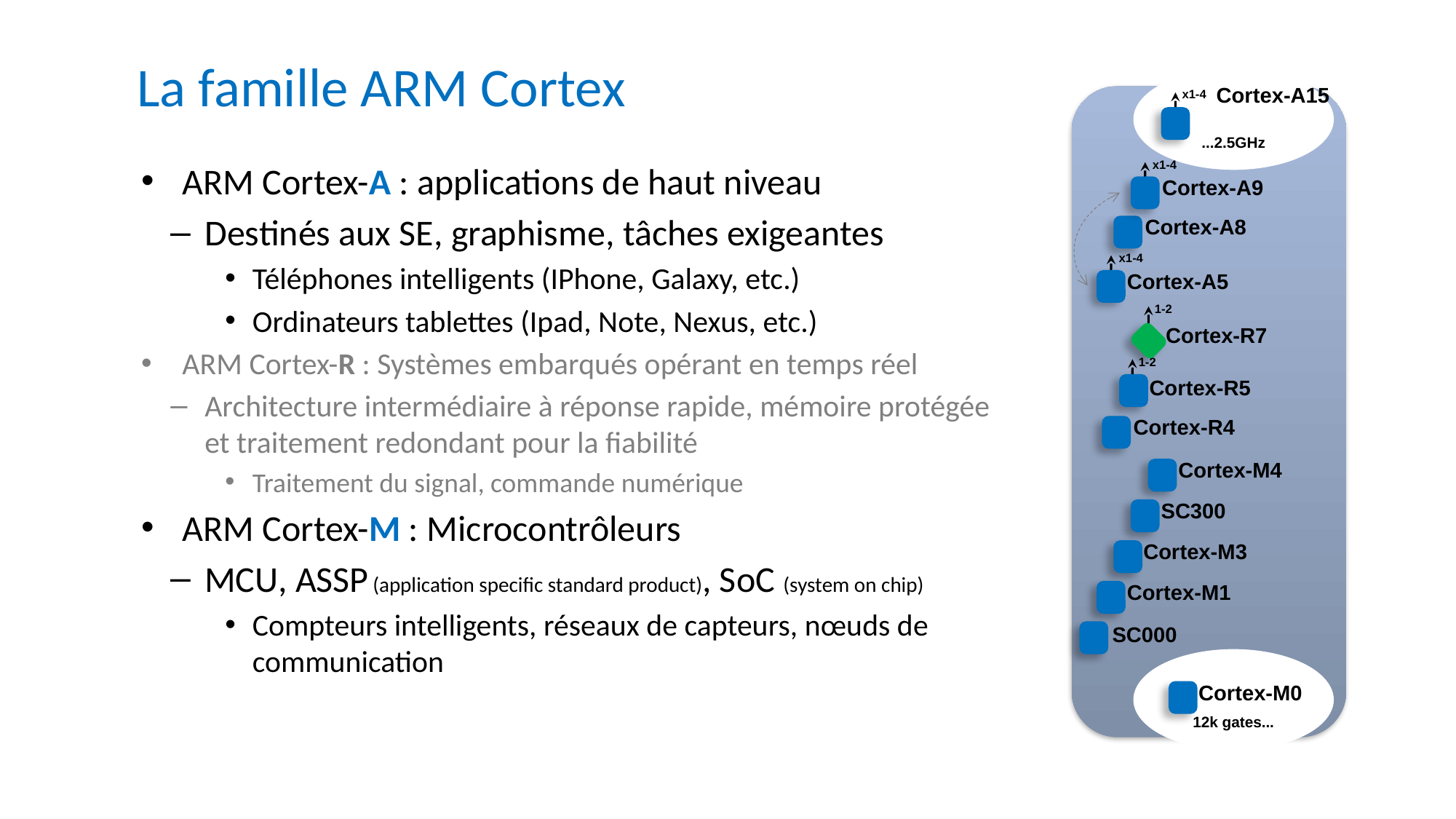

# La famille ARM Cortex
...2.5GHz
x1-4
Cortex-A15

x1-4
Cortex-A9

Cortex-A8

x1-4
Cortex-A5

1-2
Cortex-R7

1-2

Cortex-R5
Cortex-R4

Cortex-M4

SC300

Cortex-M3

Cortex-M1

SC000
12k gates...
Cortex-M0

ARM Cortex-A : applications de haut niveau
Destinés aux SE, graphisme, tâches exigeantes
Téléphones intelligents (IPhone, Galaxy, etc.)
Ordinateurs tablettes (Ipad, Note, Nexus, etc.)
ARM Cortex-R : Systèmes embarqués opérant en temps réel
Architecture intermédiaire à réponse rapide, mémoire protégée et traitement redondant pour la fiabilité
Traitement du signal, commande numérique
ARM Cortex-M : Microcontrôleurs
MCU, ASSP (application specific standard product), SoC (system on chip)
Compteurs intelligents, réseaux de capteurs, nœuds de communication